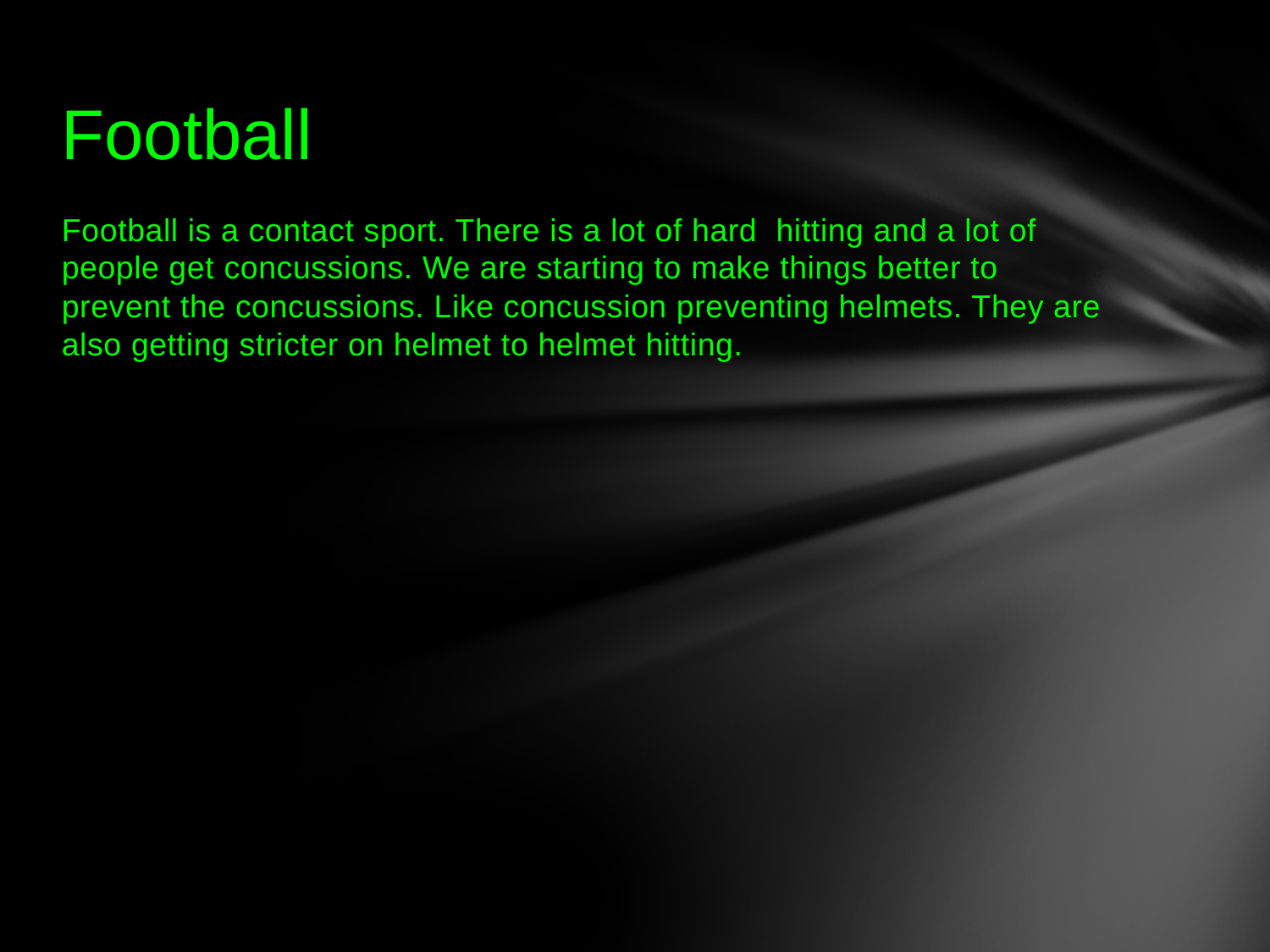

# Football
Football is a contact sport. There is a lot of hard  hitting and a lot of people get concussions. We are starting to make things better to prevent the concussions. Like concussion preventing helmets. They are also getting stricter on helmet to helmet hitting.